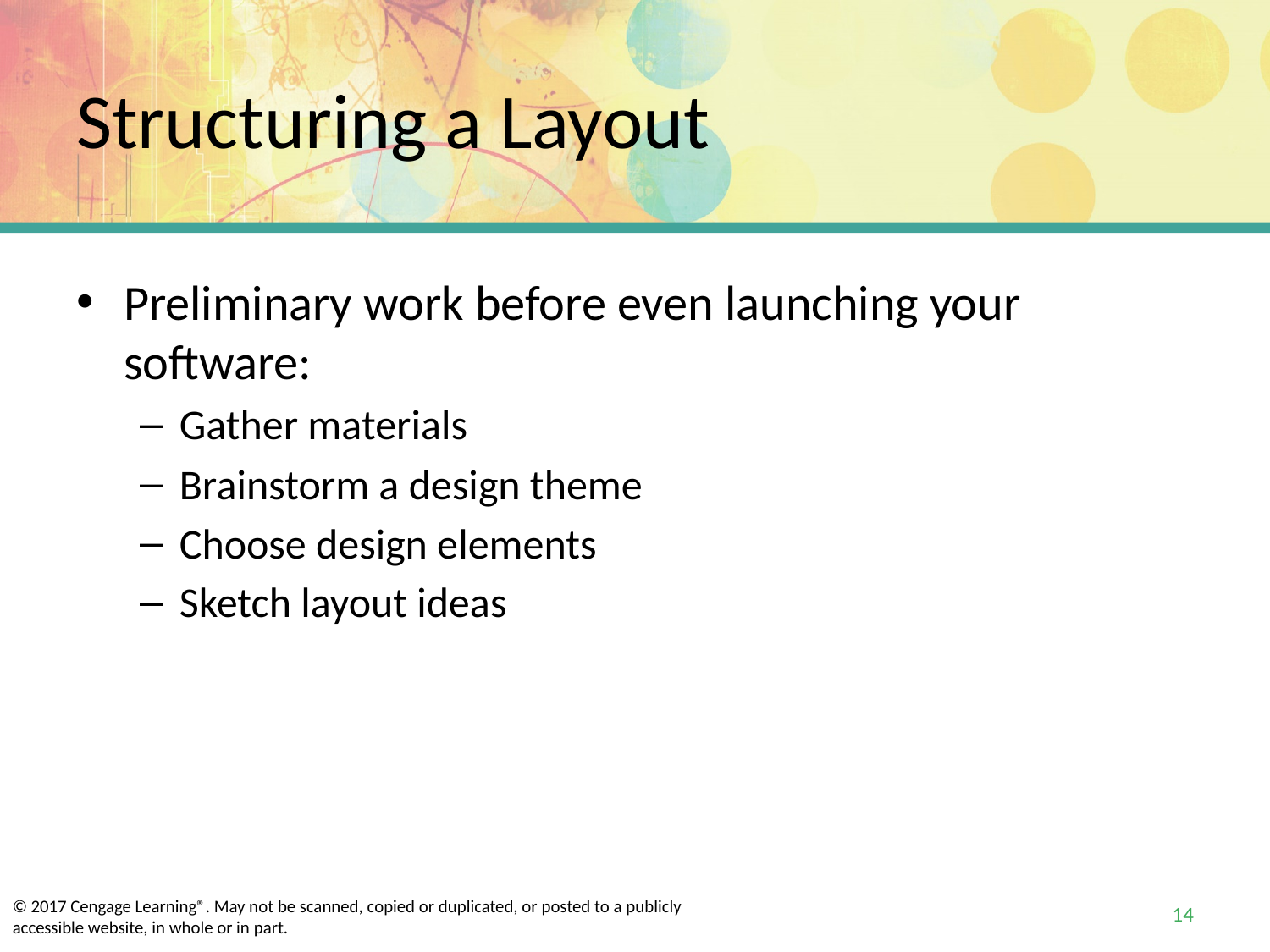

# Structuring a Layout
Preliminary work before even launching your software:
Gather materials
Brainstorm a design theme
Choose design elements
Sketch layout ideas

14